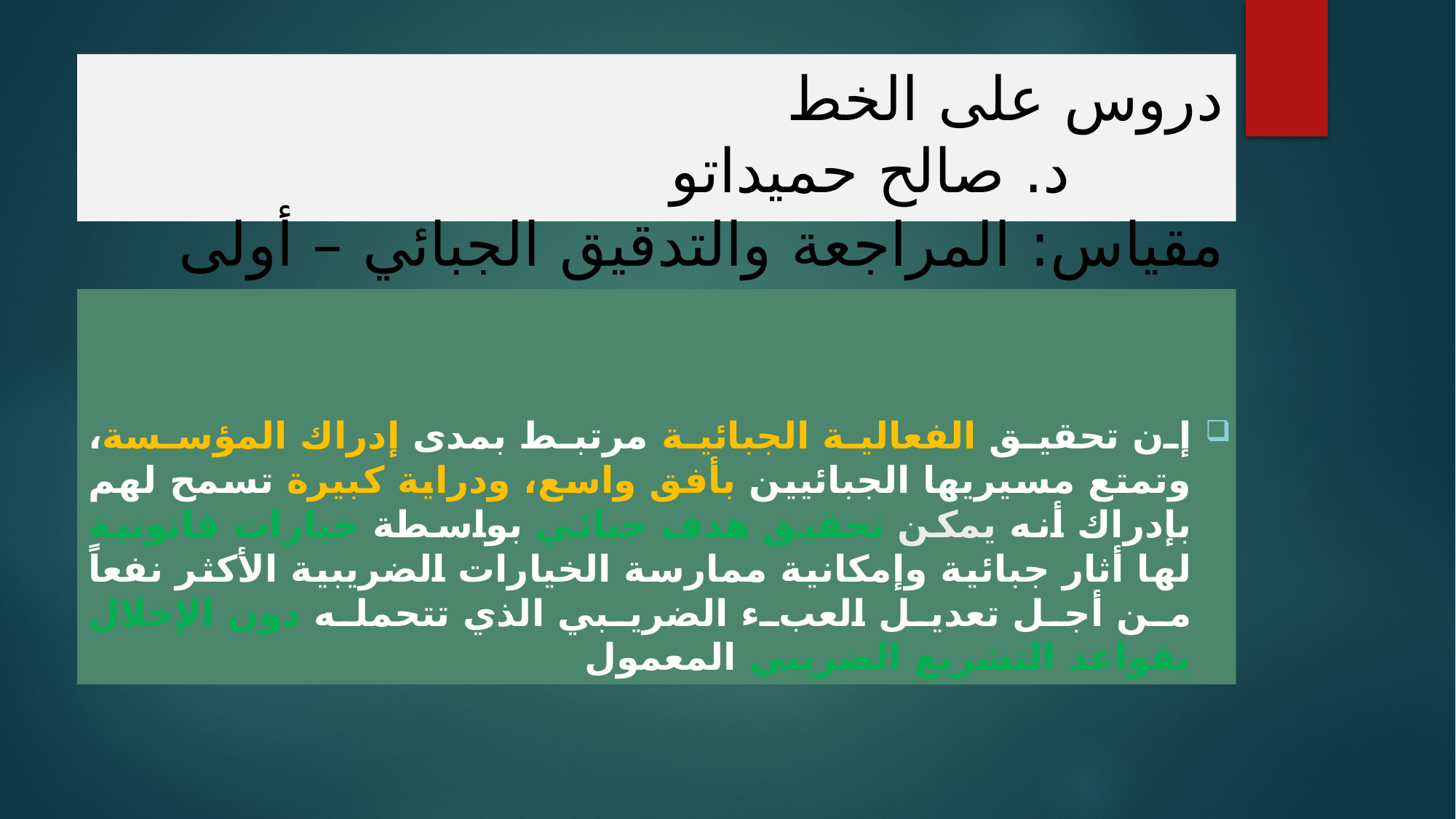

# دروس على الخط                                             د. صالح حميداتو مقياس: المراجعة والتدقيق الجبائي – أولى ماستر محاسبة وتدقيق

إن تحقيق الفعالية الجبائية مرتبط بمدى إدراك المؤسسة، وتمتع مسيريها الجبائيين بأفق واسع، ودراية كبيرة تسمح لهم بإدراك أنه يمكن تحقيق هدف جبائي بواسطة خيارات قانونية لها أثار جبائية وإمكانية ممارسة الخيارات الضريبية الأكثر نفعاً من أجل تعديل العبء الضريبي الذي تتحمله دون الإخلال بقواعد التشريع الضريبي المعمول